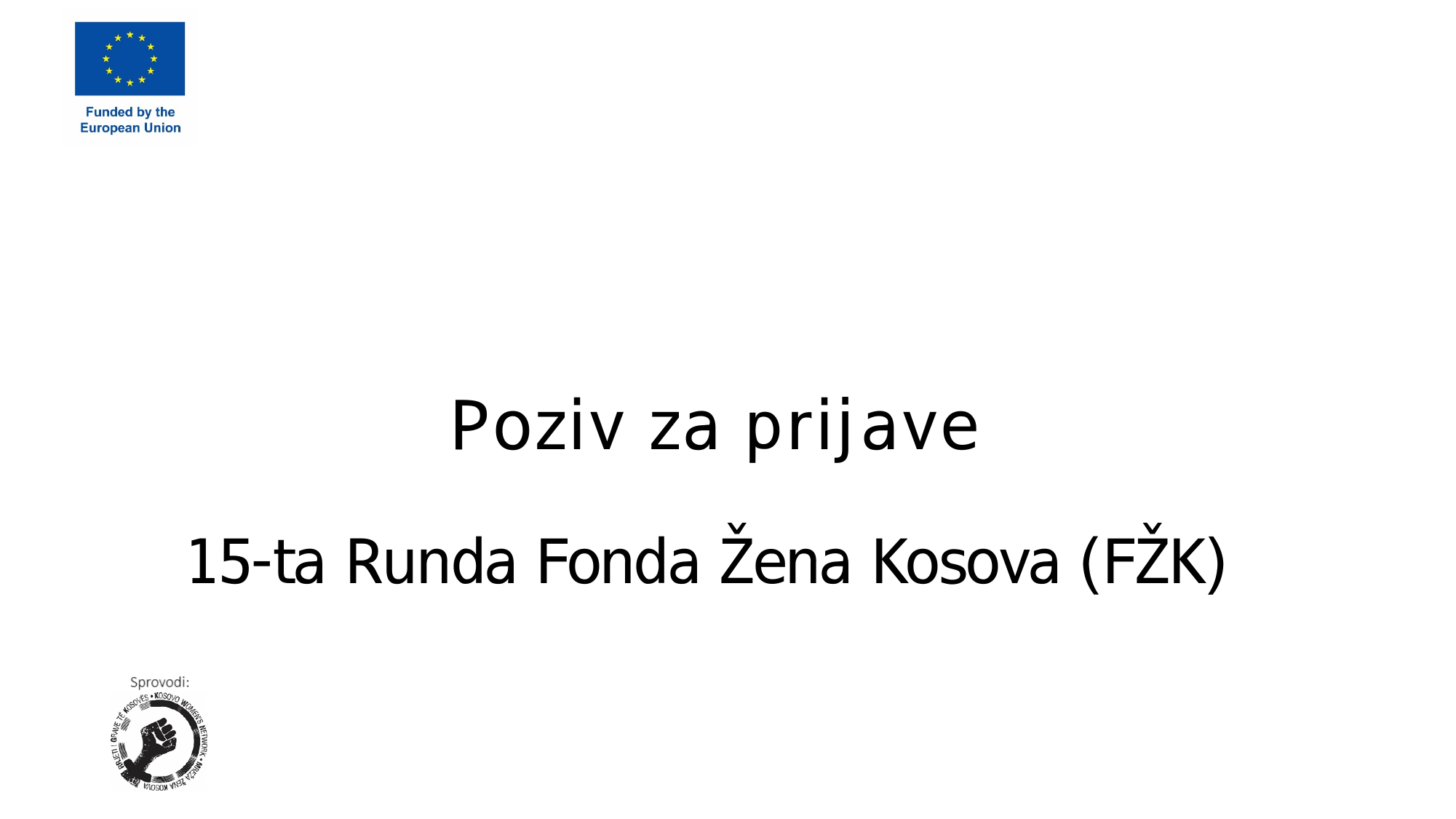

# Poziv za prijave 15-ta Runda Fonda Žena Kosova (FŽK)